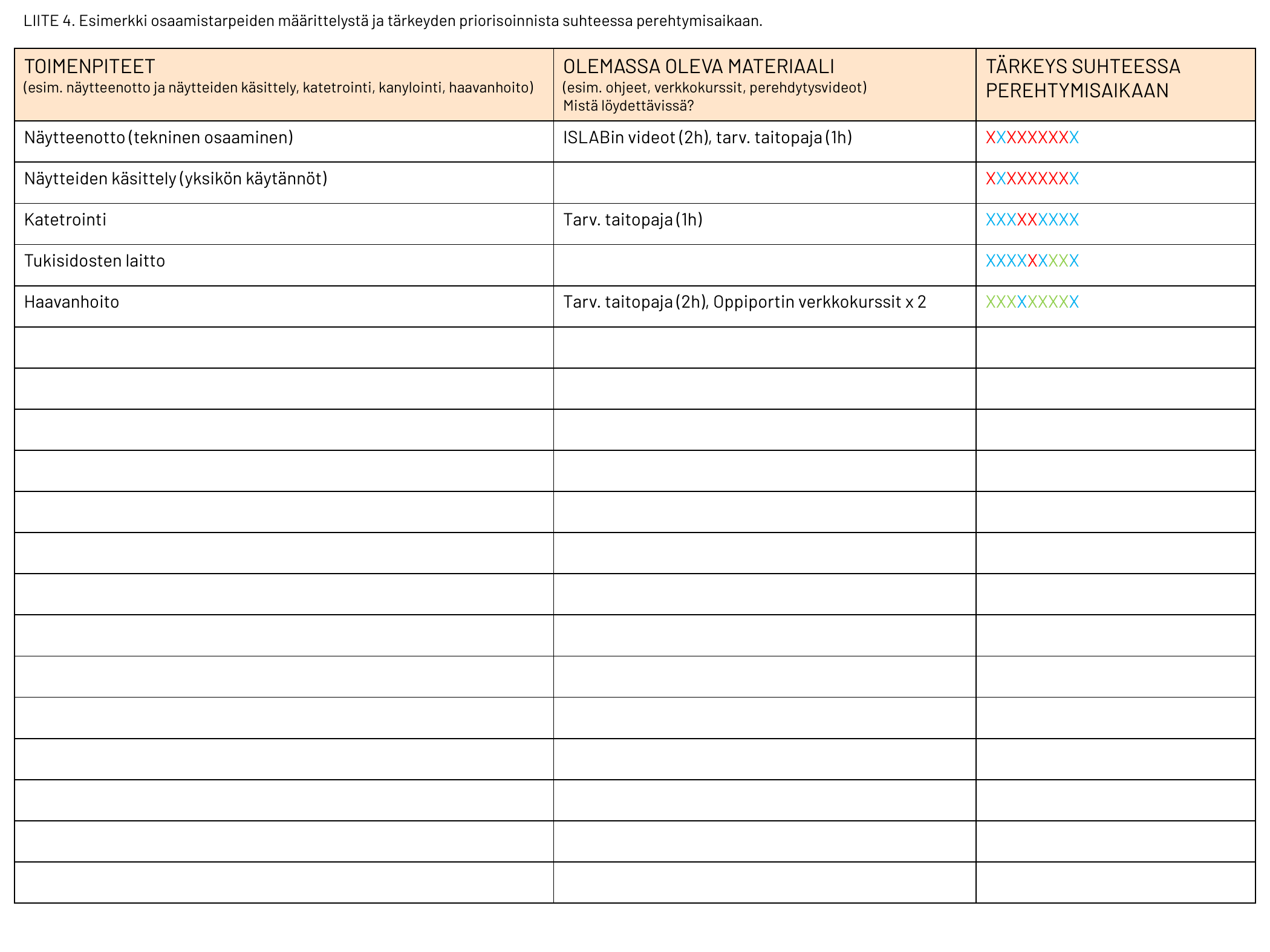

LIITE 4. Esimerkki osaamistarpeiden määrittelystä ja tärkeyden priorisoinnista suhteessa perehtymisaikaan.
| TOIMENPITEET (esim. näytteenotto ja näytteiden käsittely, katetrointi, kanylointi, haavanhoito) | OLEMASSA OLEVA MATERIAALI (esim. ohjeet, verkkokurssit, perehdytysvideot) Mistä löydettävissä? | TÄRKEYS SUHTEESSA PEREHTYMISAIKAAN |
| --- | --- | --- |
| Näytteenotto (tekninen osaaminen) | ISLABin videot (2h), tarv. taitopaja (1h) | XXXXXXXXX |
| Näytteiden käsittely (yksikön käytännöt) |  | XXXXXXXXX |
| Katetrointi | Tarv. taitopaja (1h) | XXXXXXXXX |
| Tukisidosten laitto |  | XXXXXXXXX |
| Haavanhoito | Tarv. taitopaja (2h), Oppiportin verkkokurssit x 2 | XXXXXXXXX |
|  |  |  |
|  |  |  |
|  |  |  |
|  |  |  |
|  |  |  |
|  |  |  |
|  |  |  |
|  |  |  |
|  |  |  |
|  |  |  |
|  |  |  |
|  |  |  |
|  |  |  |
|  |  |  |